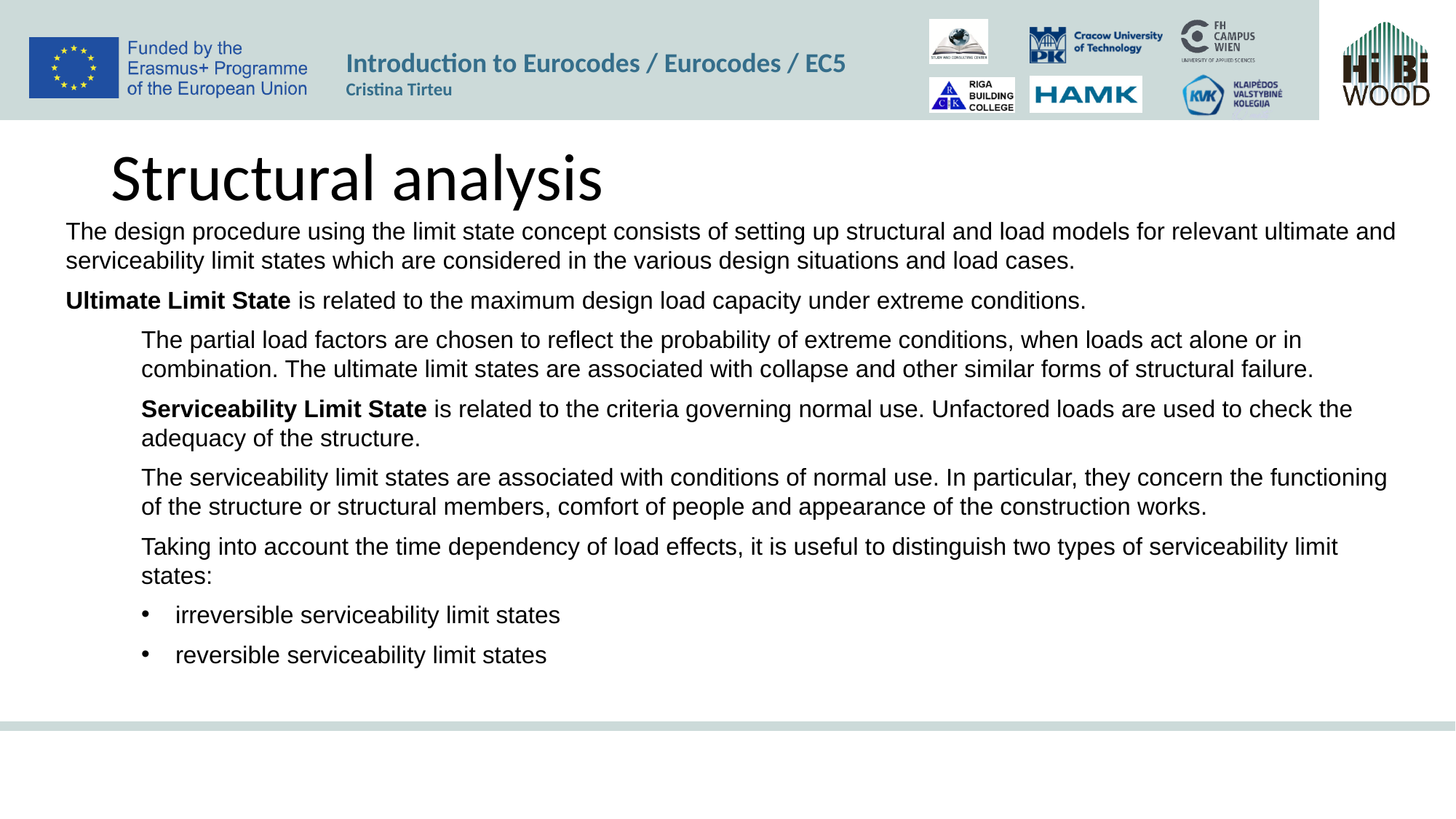

# Structural analysis
The design procedure using the limit state concept consists of setting up structural and load models for relevant ultimate and serviceability limit states which are considered in the various design situations and load cases.
Ultimate Limit State is related to the maximum design load capacity under extreme conditions.
The partial load factors are chosen to reflect the probability of extreme conditions, when loads act alone or in combination. The ultimate limit states are associated with collapse and other similar forms of structural failure.
Serviceability Limit State is related to the criteria governing normal use. Unfactored loads are used to check the adequacy of the structure.
The serviceability limit states are associated with conditions of normal use. In particular, they concern the functioning of the structure or structural members, comfort of people and appearance of the construction works.
Taking into account the time dependency of load effects, it is useful to distinguish two types of serviceability limit states:
irreversible serviceability limit states
reversible serviceability limit states